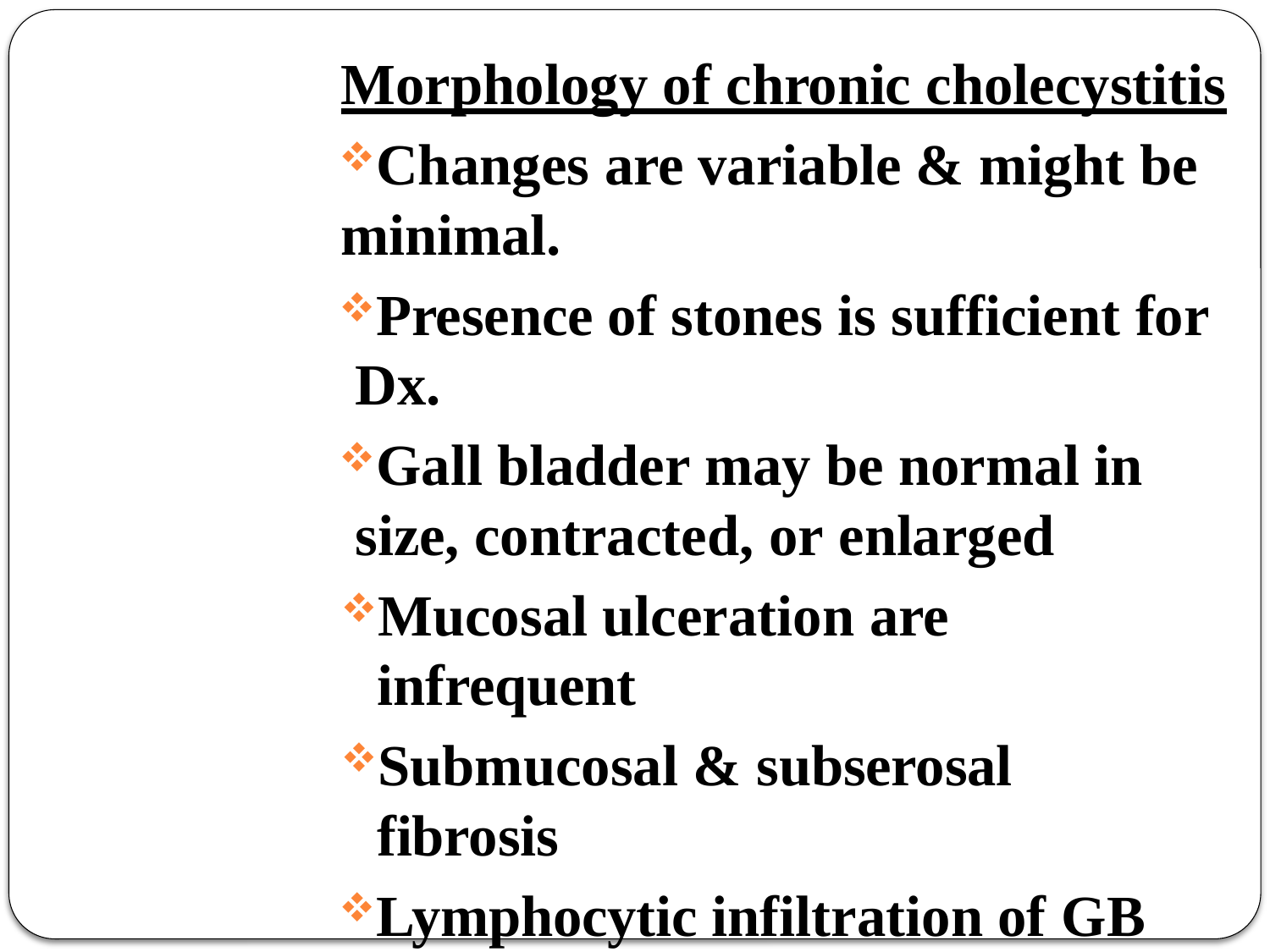

Morphology of chronic cholecystitis
Changes are variable & might be  minimal.
Presence of stones is sufficient for  Dx.
Gall bladder may be normal in  size, contracted, or enlarged
Mucosal ulceration are infrequent
Submucosal & subserosal fibrosis
Lymphocytic infiltration of GB  wall.